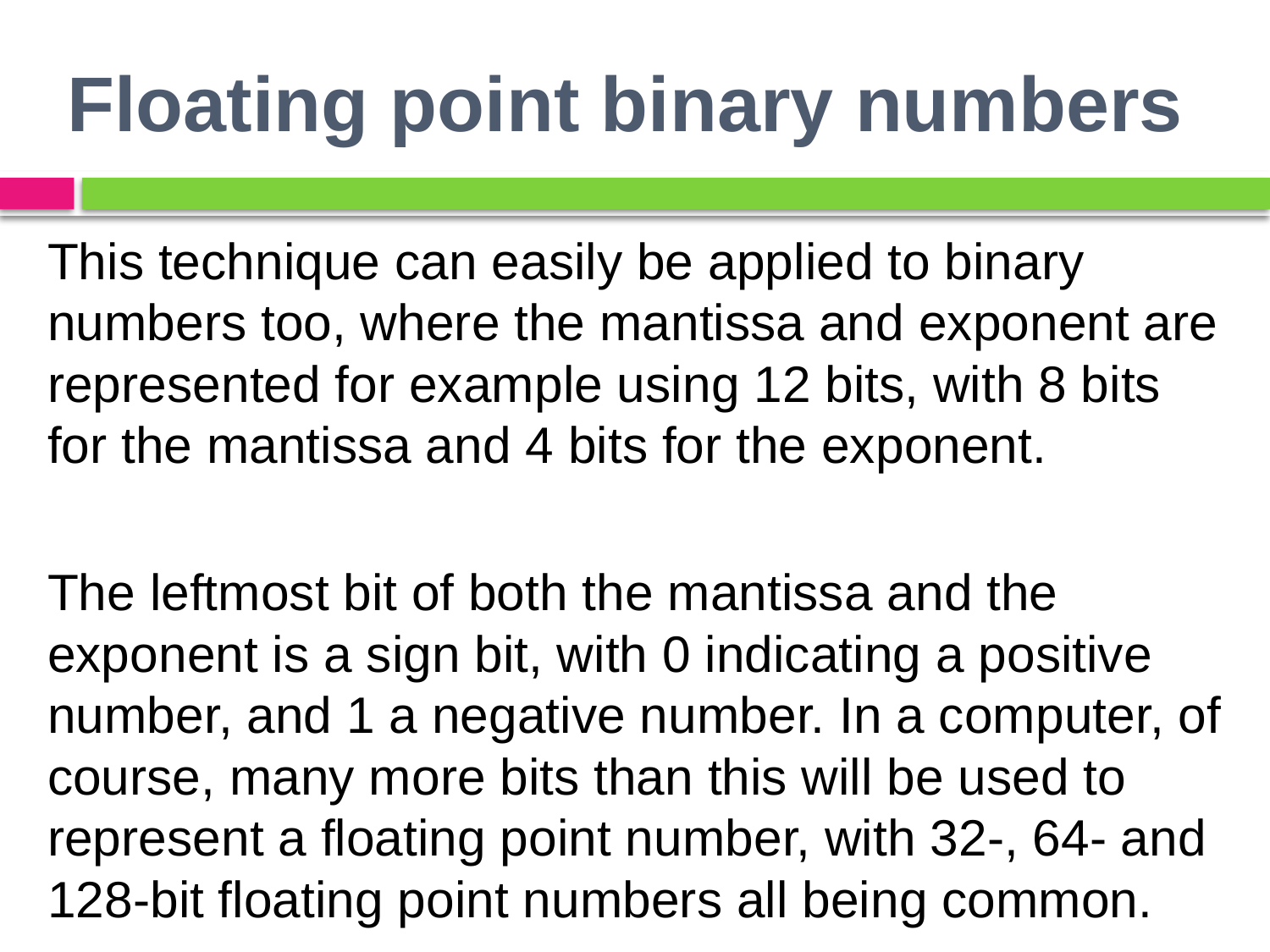

# Floating point binary numbers
This technique can easily be applied to binary numbers too, where the mantissa and exponent are represented for example using 12 bits, with 8 bits for the mantissa and 4 bits for the exponent.

The leftmost bit of both the mantissa and the exponent is a sign bit, with 0 indicating a positive number, and 1 a negative number. In a computer, of course, many more bits than this will be used to represent a floating point number, with 32-, 64- and 128-bit floating point numbers all being common.